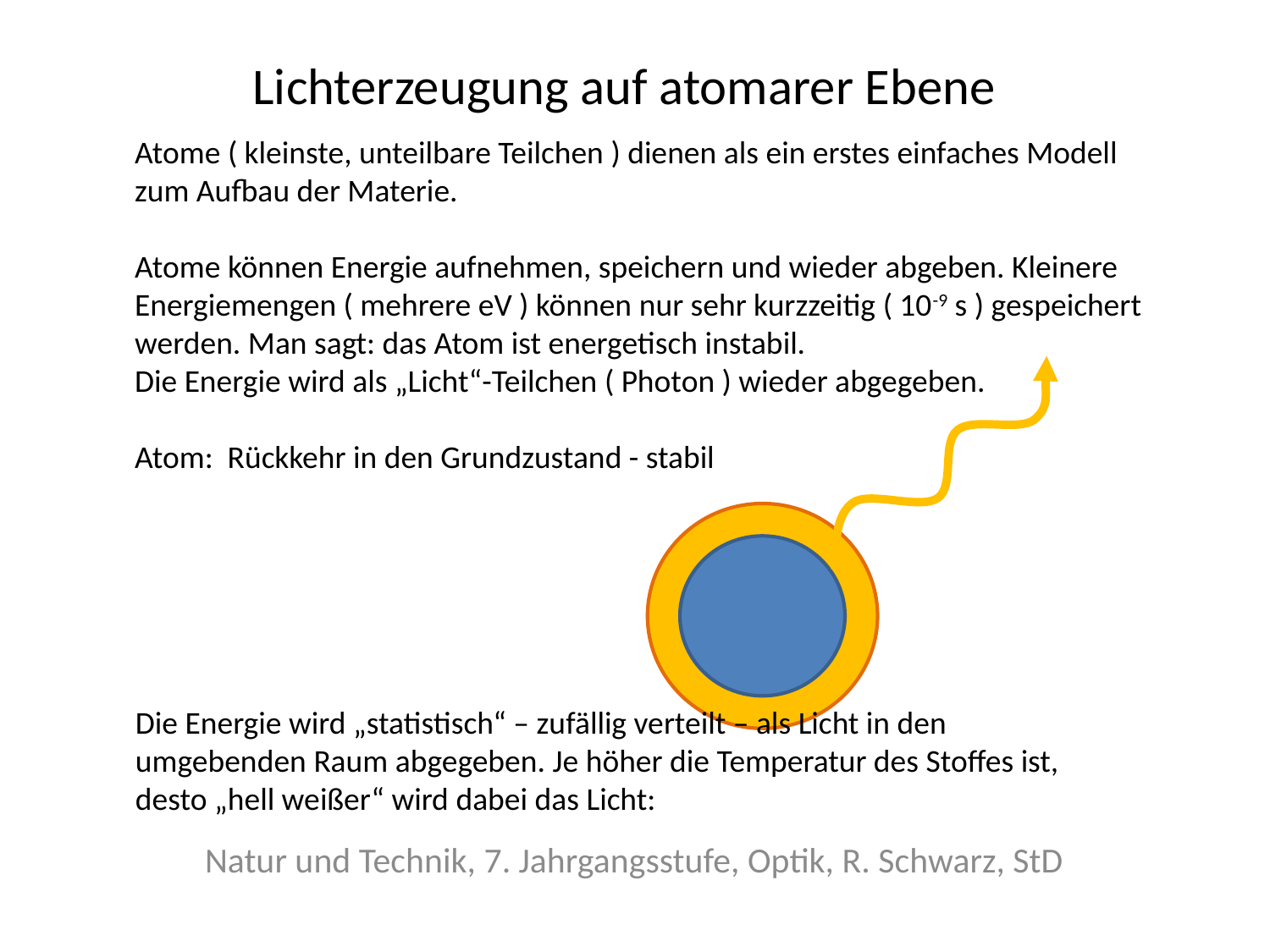

# Lichterzeugung auf atomarer Ebene
Atome ( kleinste, unteilbare Teilchen ) dienen als ein erstes einfaches Modell zum Aufbau der Materie.

Atome können Energie aufnehmen, speichern und wieder abgeben. Kleinere Energiemengen ( mehrere eV ) können nur sehr kurzzeitig ( 10-9 s ) gespeichert werden. Man sagt: das Atom ist energetisch instabil.
Die Energie wird als „Licht“-Teilchen ( Photon ) wieder abgegeben.

Atom:  Rückkehr in den Grundzustand - stabil

Die Energie wird „statistisch“ – zufällig verteilt – als Licht in den umgebenden Raum abgegeben. Je höher die Temperatur des Stoffes ist, desto „hell weißer“ wird dabei das Licht:
Natur und Technik, 7. Jahrgangsstufe, Optik, R. Schwarz, StD